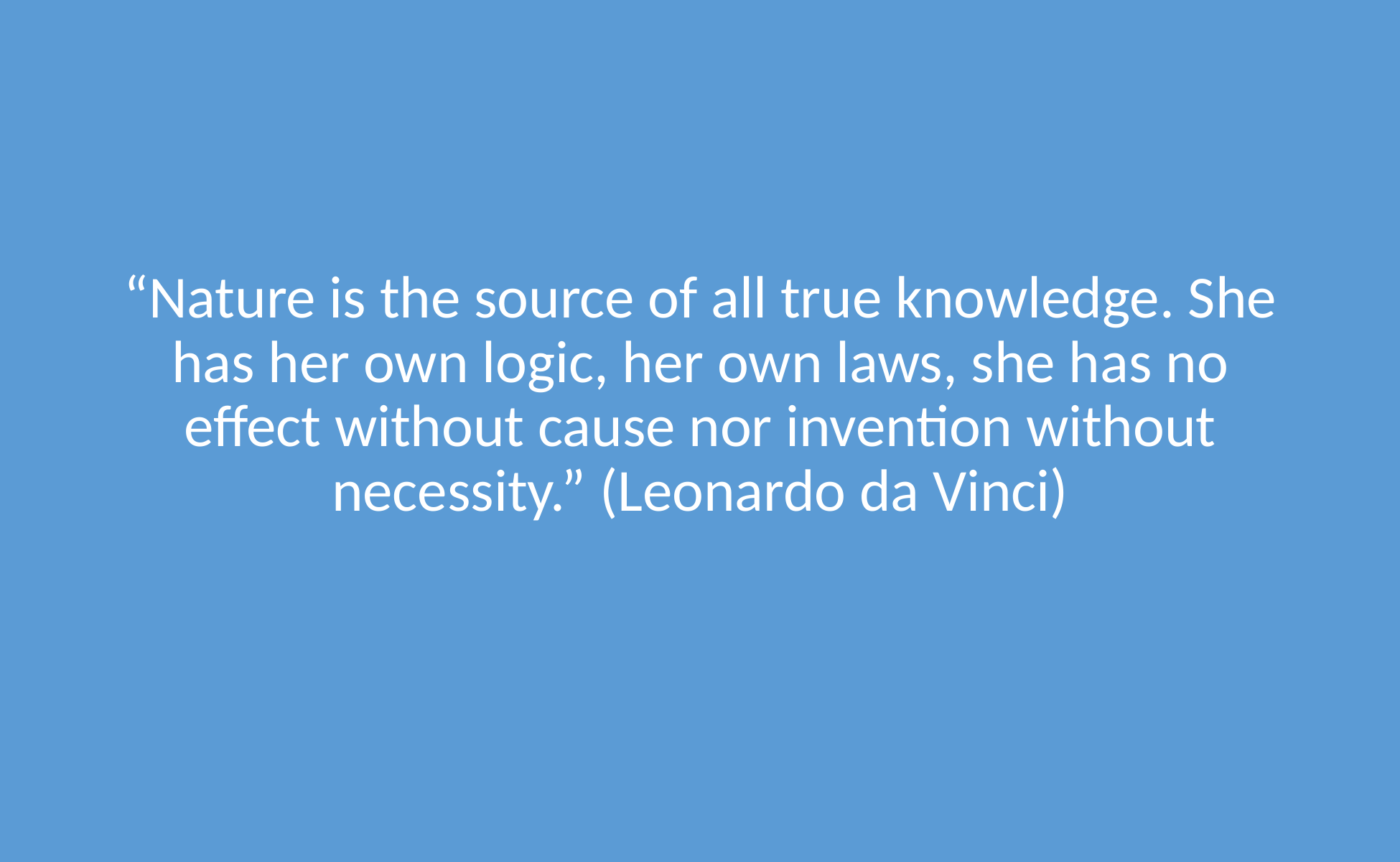

# “Nature is the source of all true knowledge. She has her own logic, her own laws, she has no effect without cause nor invention without necessity.” (Leonardo da Vinci)